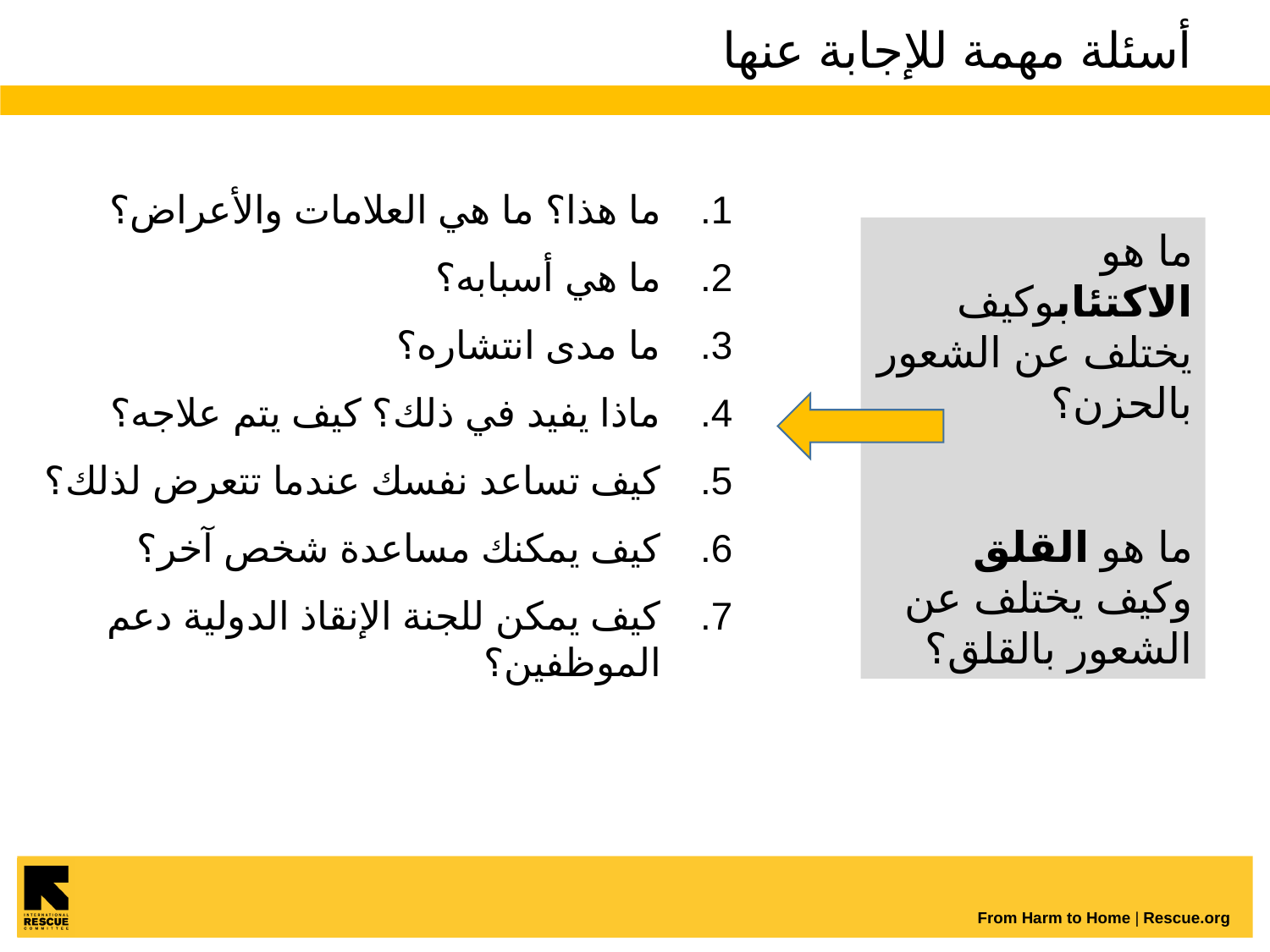

# أسئلة مهمة للإجابة عنها
ما هذا؟ ما هي العلامات والأعراض؟
ما هي أسبابه​؟
ما مدى انتشاره؟
ماذا يفيد في ذلك؟ كيف يتم علاجه​؟
كيف تساعد نفسك عندما تتعرض لذلك؟
كيف يمكنك مساعدة شخص آخر؟
كيف يمكن للجنة الإنقاذ الدولية دعم الموظفين؟
ما هو الاكتئابوكيف يختلف عن الشعور بالحزن؟

ما هو القلق وكيف يختلف عن الشعور بالقلق؟